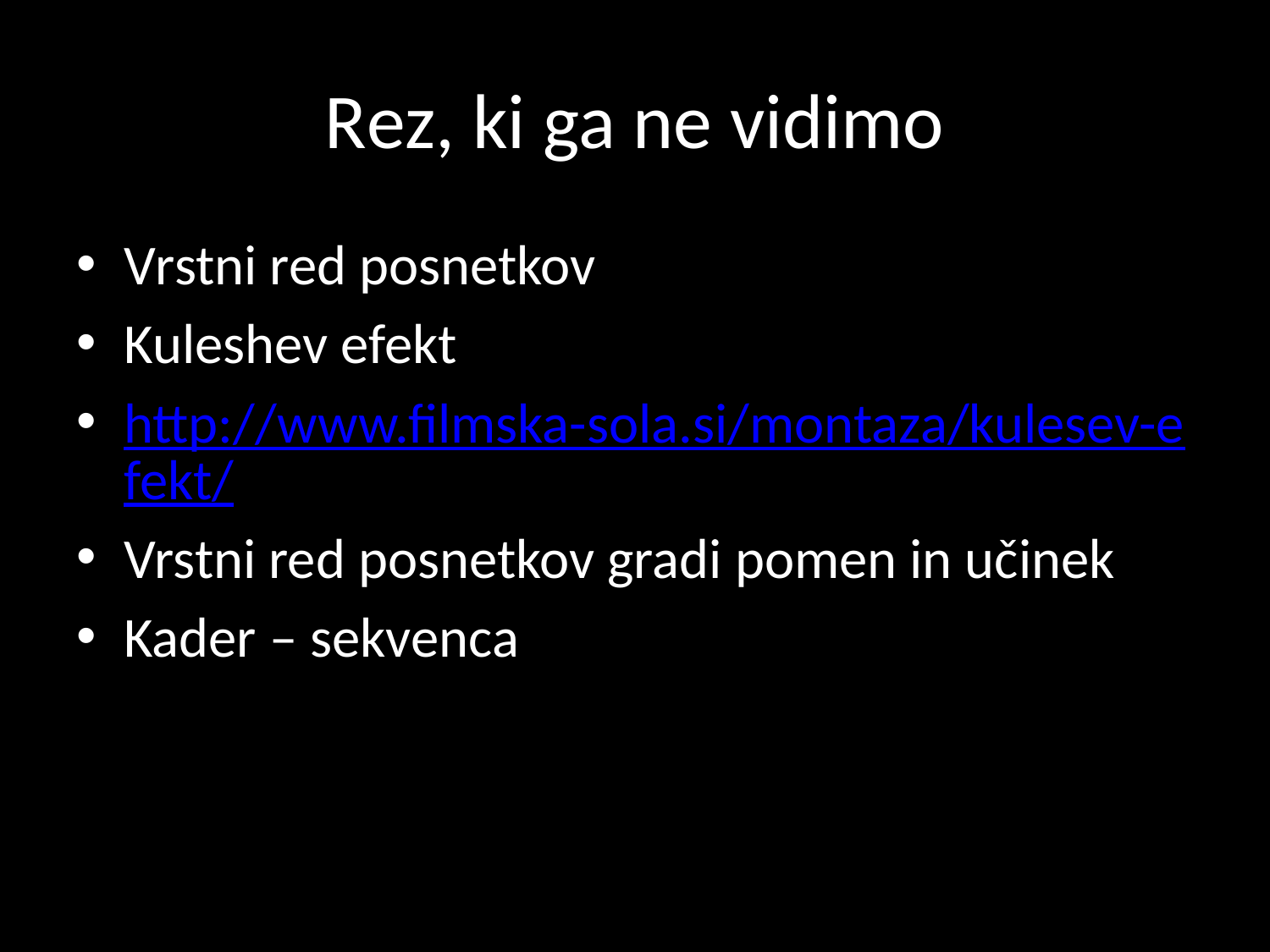

# Rez, ki ga ne vidimo
Vrstni red posnetkov
Kuleshev efekt
http://www.filmska-sola.si/montaza/kulesev-efekt/
Vrstni red posnetkov gradi pomen in učinek
Kader – sekvenca